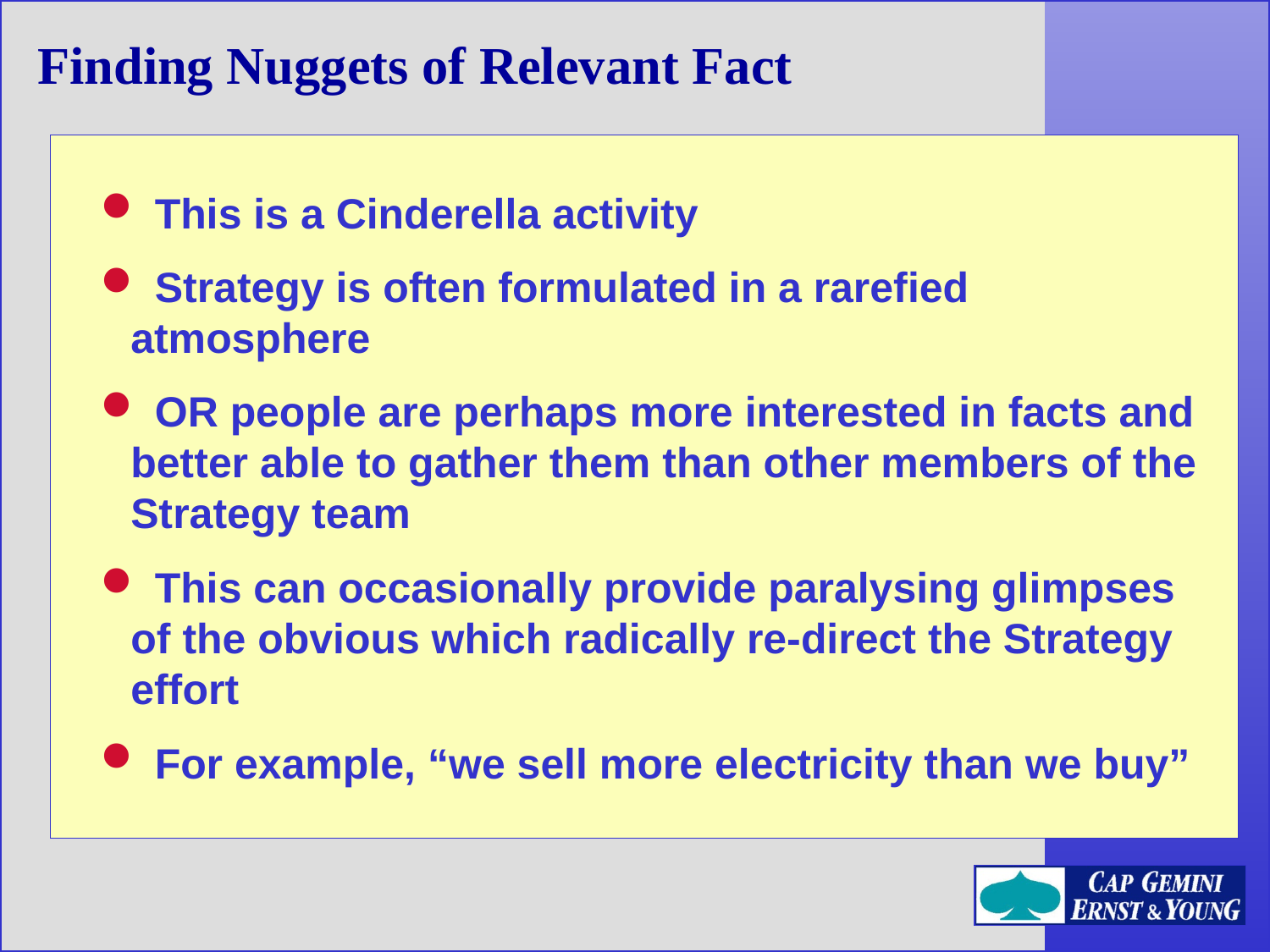

Finding Nuggets of Relevant Fact
 This is a Cinderella activity
 Strategy is often formulated in a rarefied atmosphere
 OR people are perhaps more interested in facts and better able to gather them than other members of the Strategy team
 This can occasionally provide paralysing glimpses of the obvious which radically re-direct the Strategy effort
 For example, “we sell more electricity than we buy”